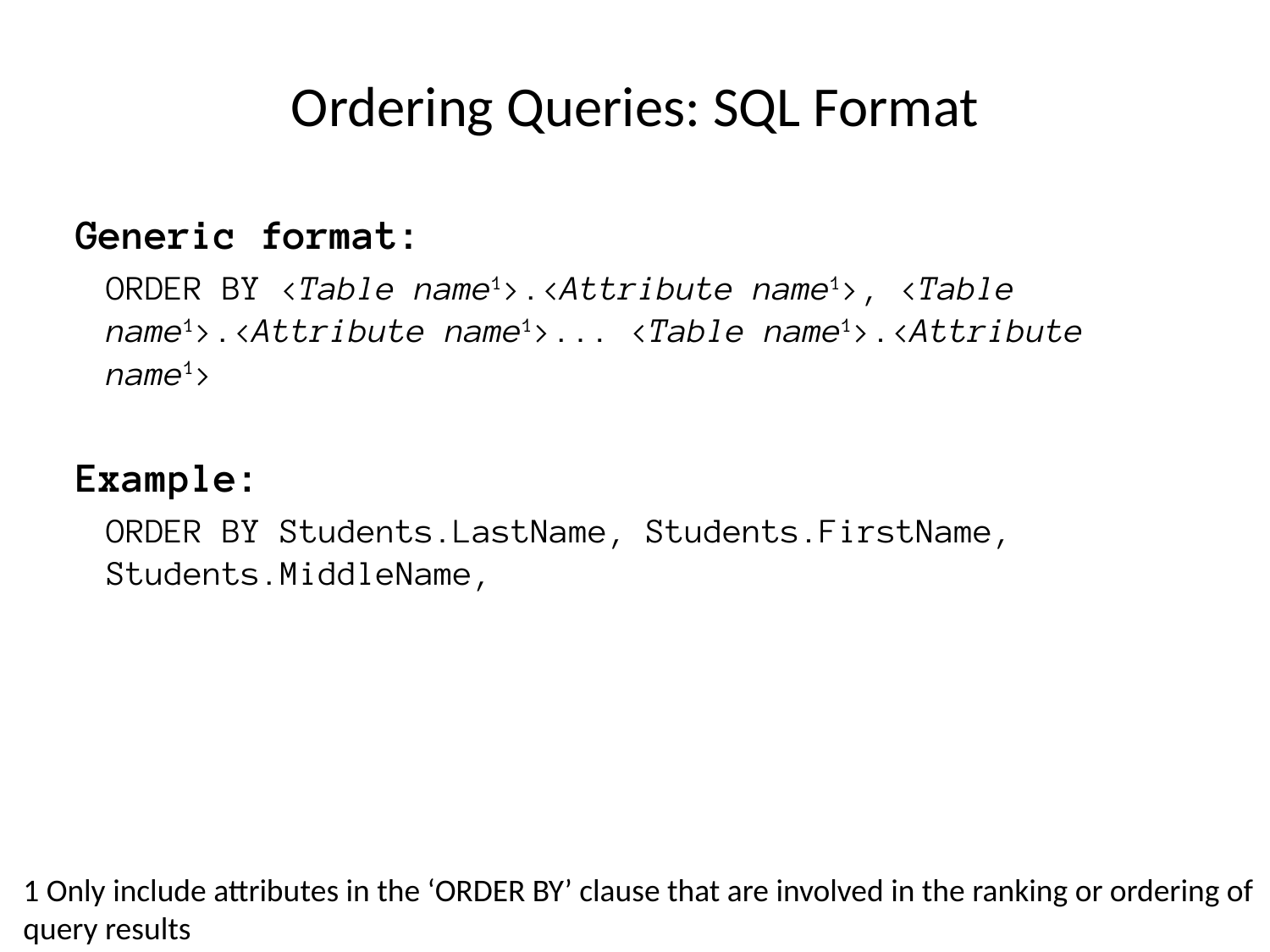

# Ordering Queries: SQL Format
Generic format:
ORDER BY <Table name1>.<Attribute name1>, <Table name1>.<Attribute name1>... <Table name1>.<Attribute name1>

Example:
ORDER BY Students.LastName, Students.FirstName, Students.MiddleName,
1 Only include attributes in the ‘ORDER BY’ clause that are involved in the ranking or ordering of query results